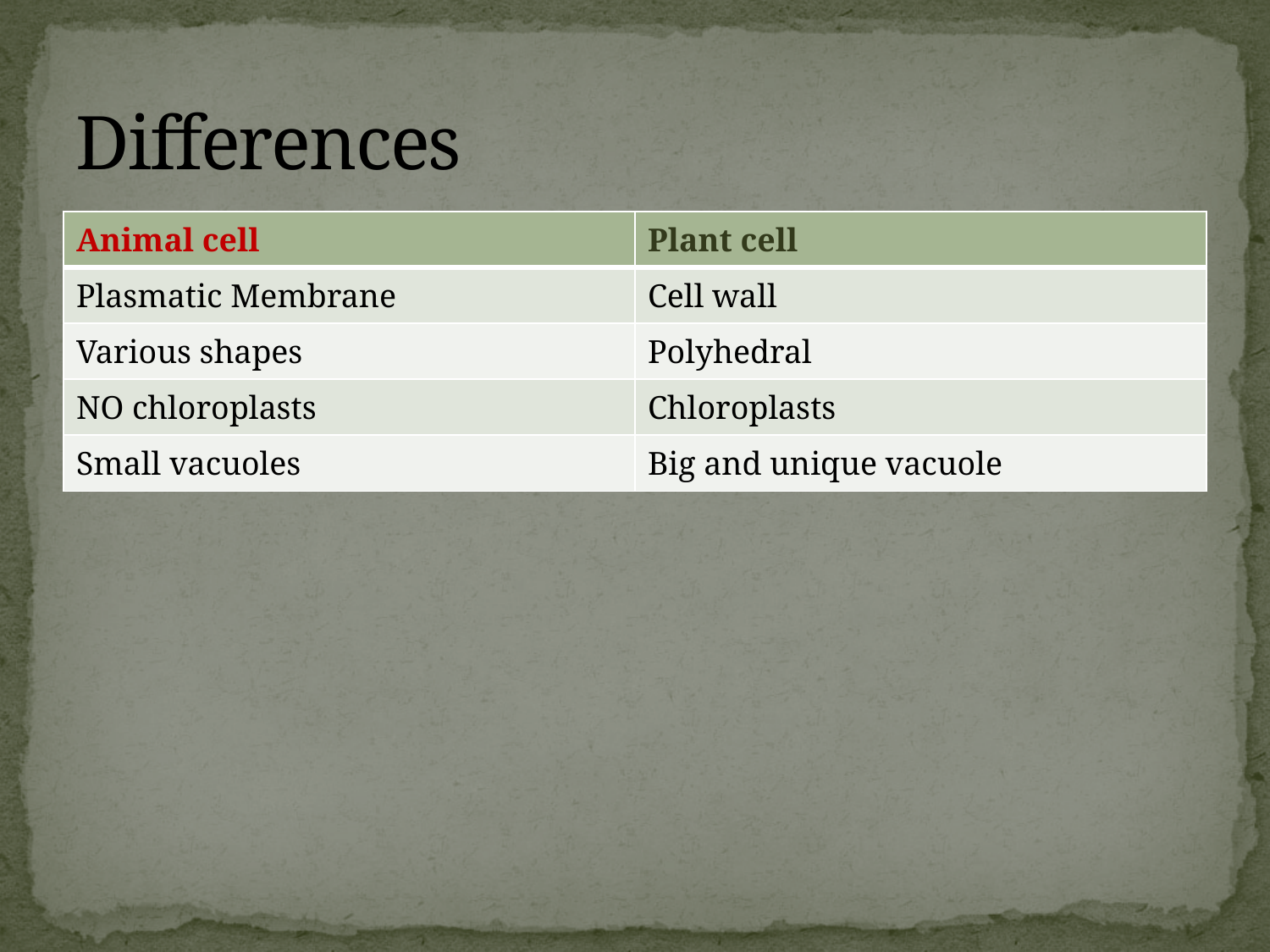

# Differences
| Animal cell | Plant cell |
| --- | --- |
| Plasmatic Membrane | Cell wall |
| Various shapes | Polyhedral |
| NO chloroplasts | Chloroplasts |
| Small vacuoles | Big and unique vacuole |